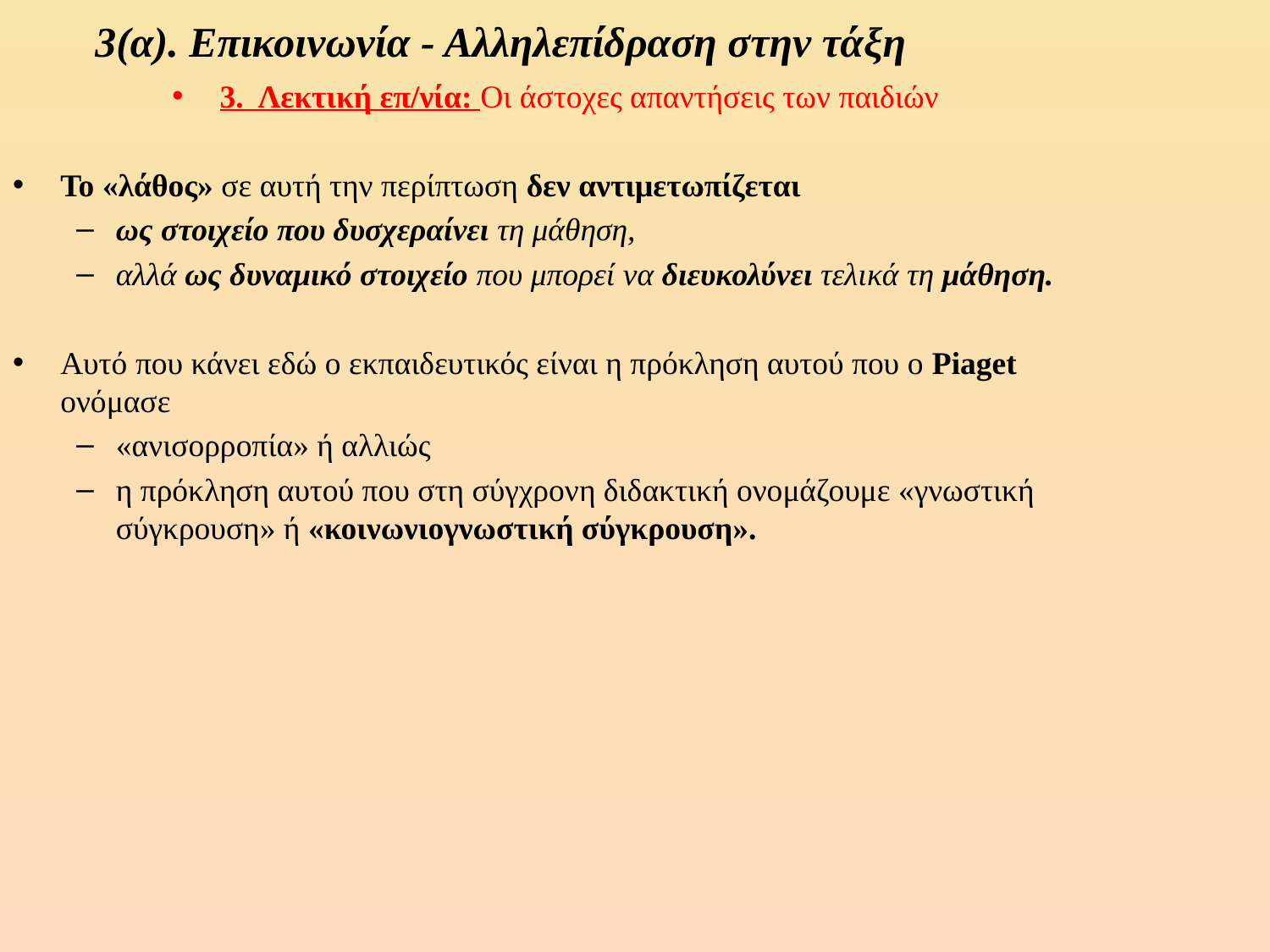

# 3(α). Επικοινωνία - Αλληλεπίδραση στην τάξη
3.  Λεκτική επ/νία: Οι άστοχες απαντήσεις των παιδιών

Το «λάθος» σε αυτή την περίπτωση δεν αντιμετωπίζεται
ως στοιχείο που δυσχεραίνει τη μάθηση,
αλλά ως δυναμικό στοιχείο που μπορεί να διευκολύνει τελικά τη μάθηση.

Αυτό που κάνει εδώ ο εκπαιδευτικός είναι η πρόκληση αυτού που ο Ρiaget ονόμασε
«ανισορροπία» ή αλλιώς
η πρόκληση αυτού που στη σύγχρονη διδακτική ονομάζουμε «γνωστική σύγκρουση» ή «κοινωνιογνωστική σύγκρουση».